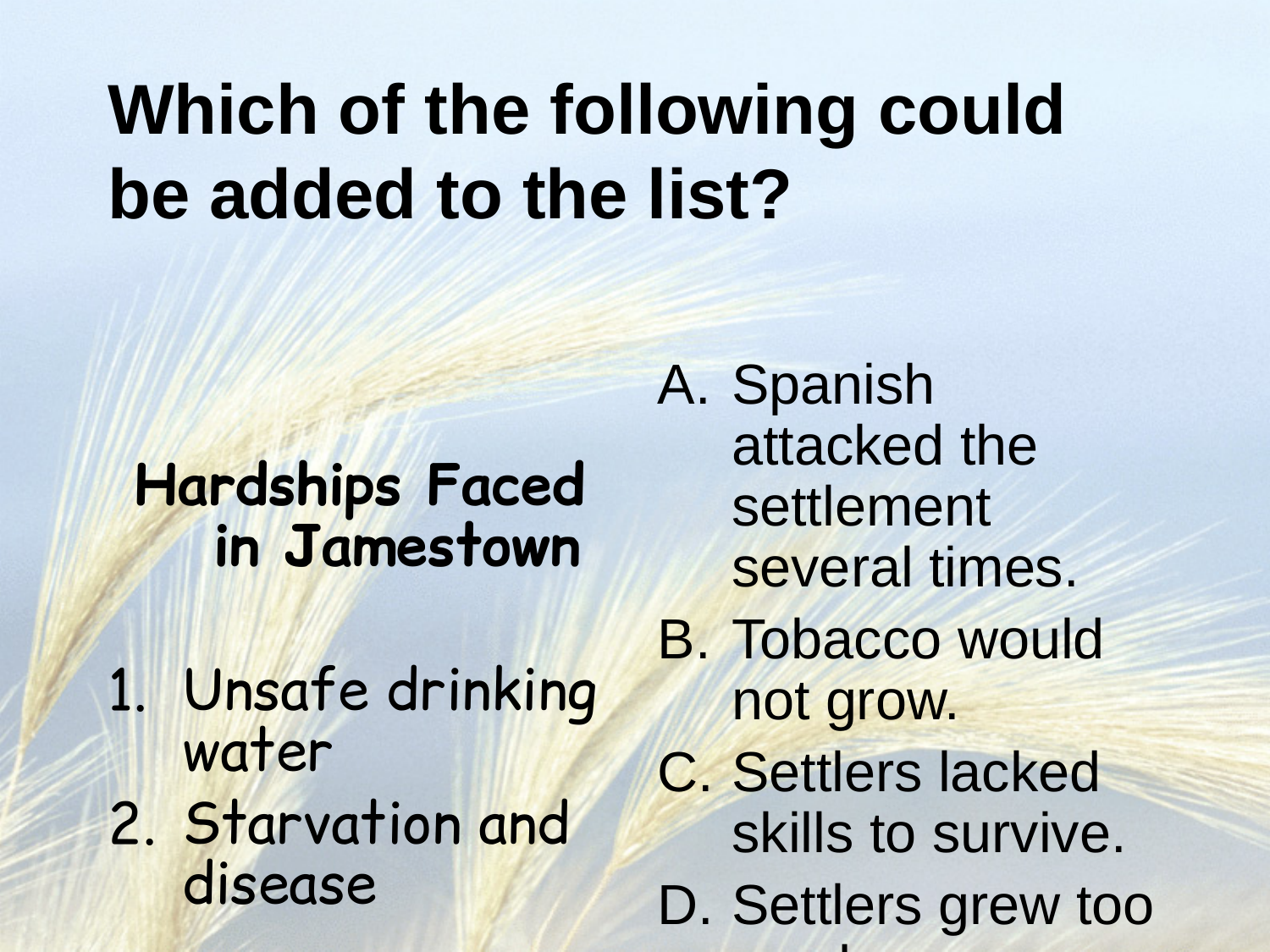

# Which of the following could be added to the list?
Spanish attacked the settlement several times.
Tobacco would not grow.
Settlers lacked skills to survive.
Settlers grew too much corn instead of looking for gold.

Hardships Faced in Jamestown

Unsafe drinking water
Starvation and disease